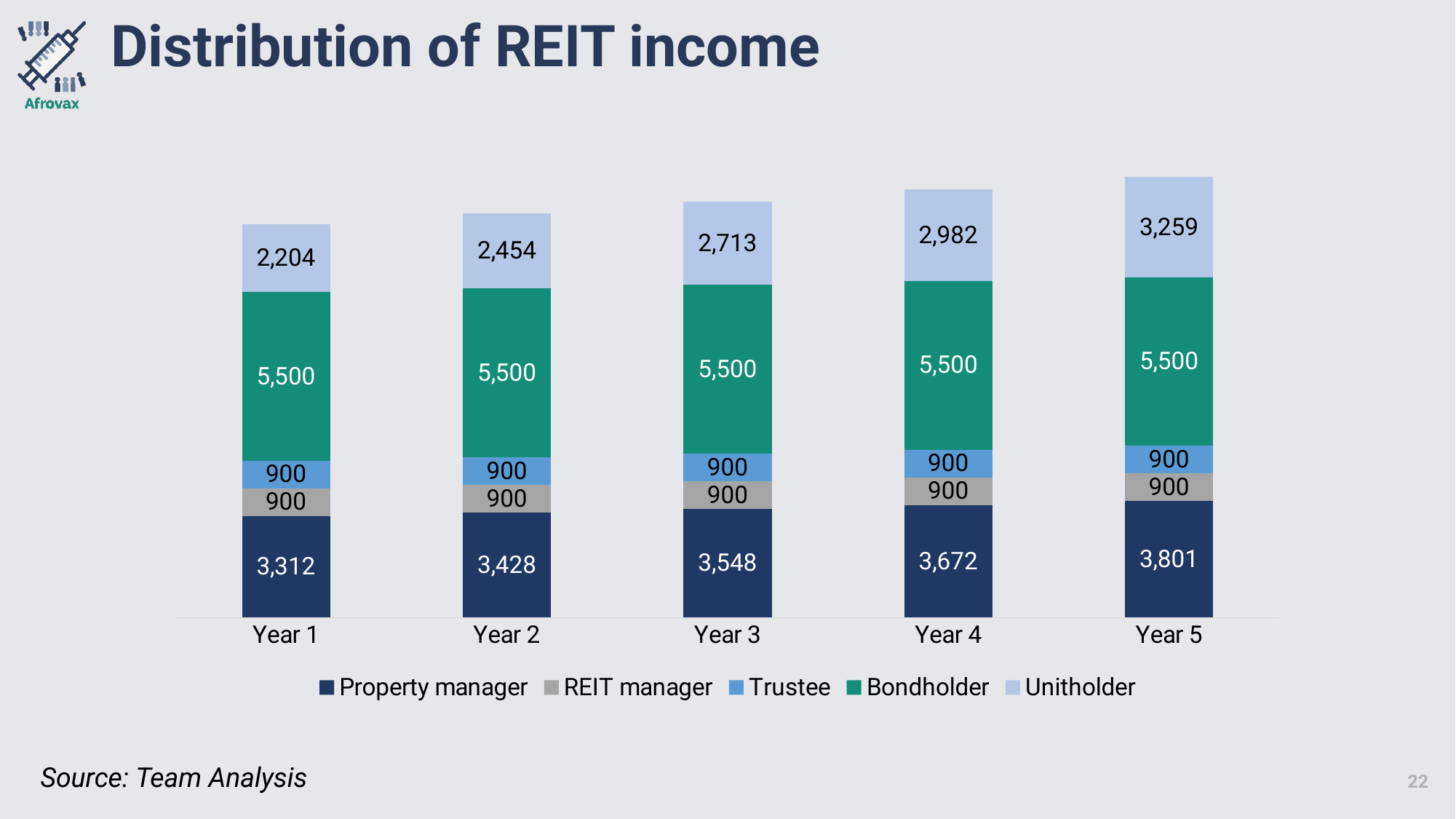

# Distribution of REIT income

### Chart

| Category | Property manager | REIT manager | Trustee | Bondholder | Unitholder |
|---|---|---|---|---|---|
| Year 1 | 3312.0 | 900.0 | 900.0 | 5500.0 | 2203.9199999999996 |
| Year 2 | 3427.92 | 900.0 | 900.0 | 5500.0 | 2454.307199999995 |
| Year 3 | 3547.8971999999994 | 900.0 | 900.0 | 5500.0 | 2713.4579519999947 |
| Year 4 | 3672.073601999999 | 900.0 | 900.0 | 5500.0 | 2981.6789803199945 |
| Year 5 | 3800.596178069999 | 900.0 | 900.0 | 5500.0 | 3259.2877446311936 |
Source: Team Analysis
22